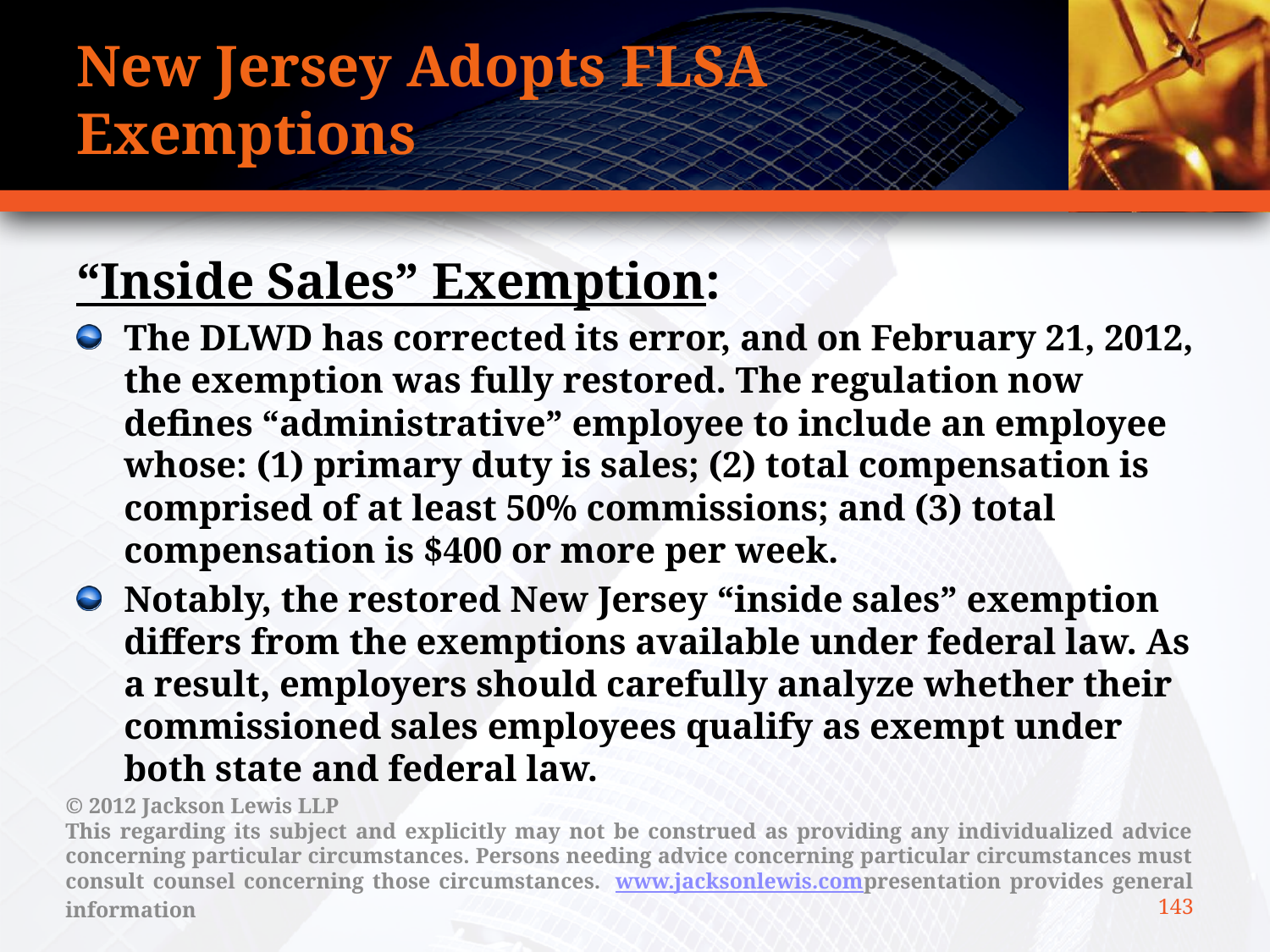

# New Jersey Adopts FLSA Exemptions
“Inside Sales” Exemption:
The DLWD has corrected its error, and on February 21, 2012, the exemption was fully restored. The regulation now defines “administrative” employee to include an employee whose: (1) primary duty is sales; (2) total compensation is comprised of at least 50% commissions; and (3) total compensation is $400 or more per week.
Notably, the restored New Jersey “inside sales” exemption differs from the exemptions available under federal law. As a result, employers should carefully analyze whether their commissioned sales employees qualify as exempt under both state and federal law.

© 2012 Jackson Lewis LLP
This regarding its subject and explicitly may not be construed as providing any individualized advice concerning particular circumstances. Persons needing advice concerning particular circumstances must consult counsel concerning those circumstances.  www.jacksonlewis.compresentation provides general information
143